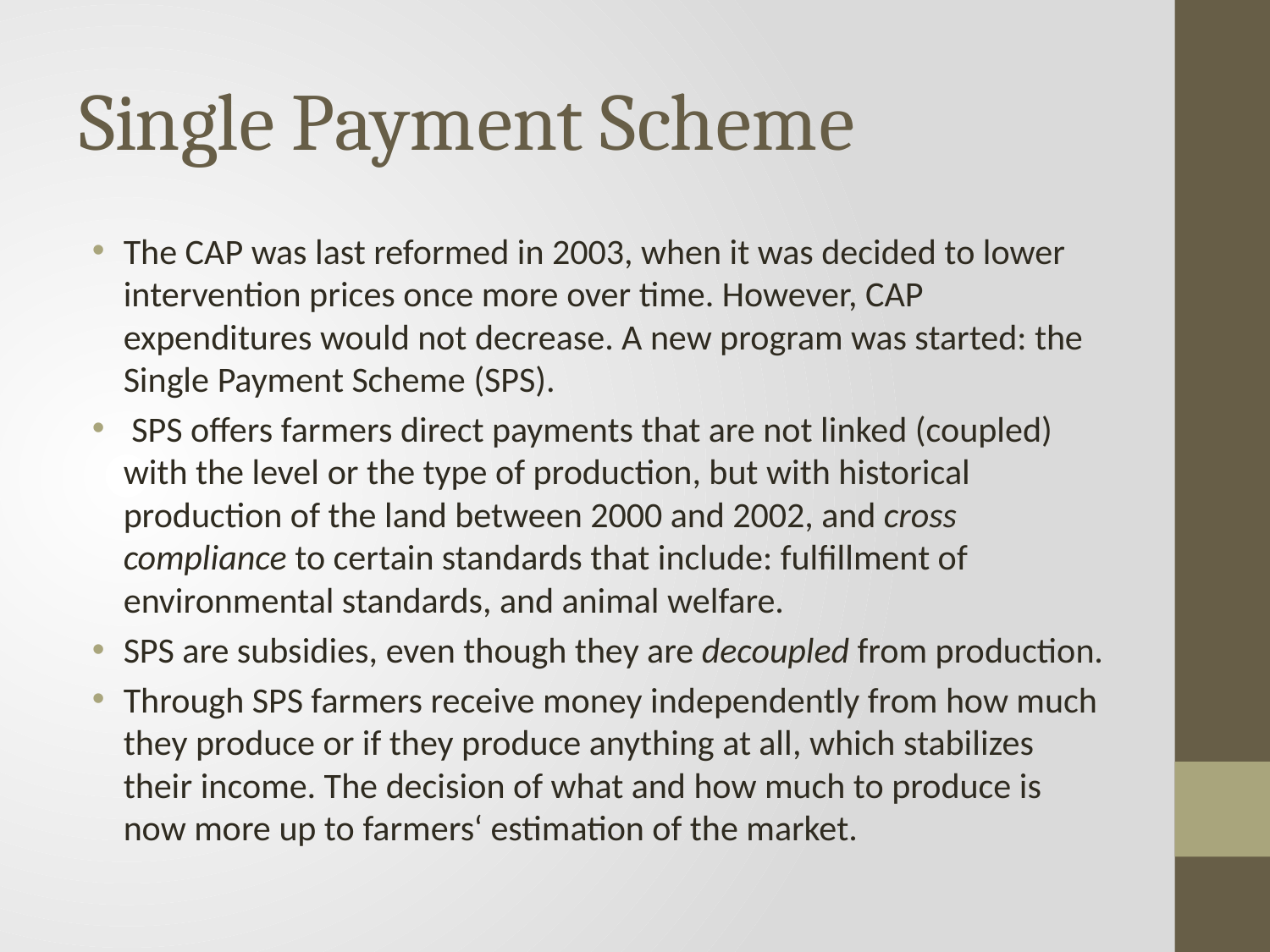

# Single Payment Scheme
The CAP was last reformed in 2003, when it was decided to lower intervention prices once more over time. However, CAP expenditures would not decrease. A new program was started: the Single Payment Scheme (SPS).
 SPS offers farmers direct payments that are not linked (coupled) with the level or the type of production, but with historical production of the land between 2000 and 2002, and cross compliance to certain standards that include: fulfillment of environmental standards, and animal welfare.
SPS are subsidies, even though they are decoupled from production.
Through SPS farmers receive money independently from how much they produce or if they produce anything at all, which stabilizes their income. The decision of what and how much to produce is now more up to farmers‘ estimation of the market.